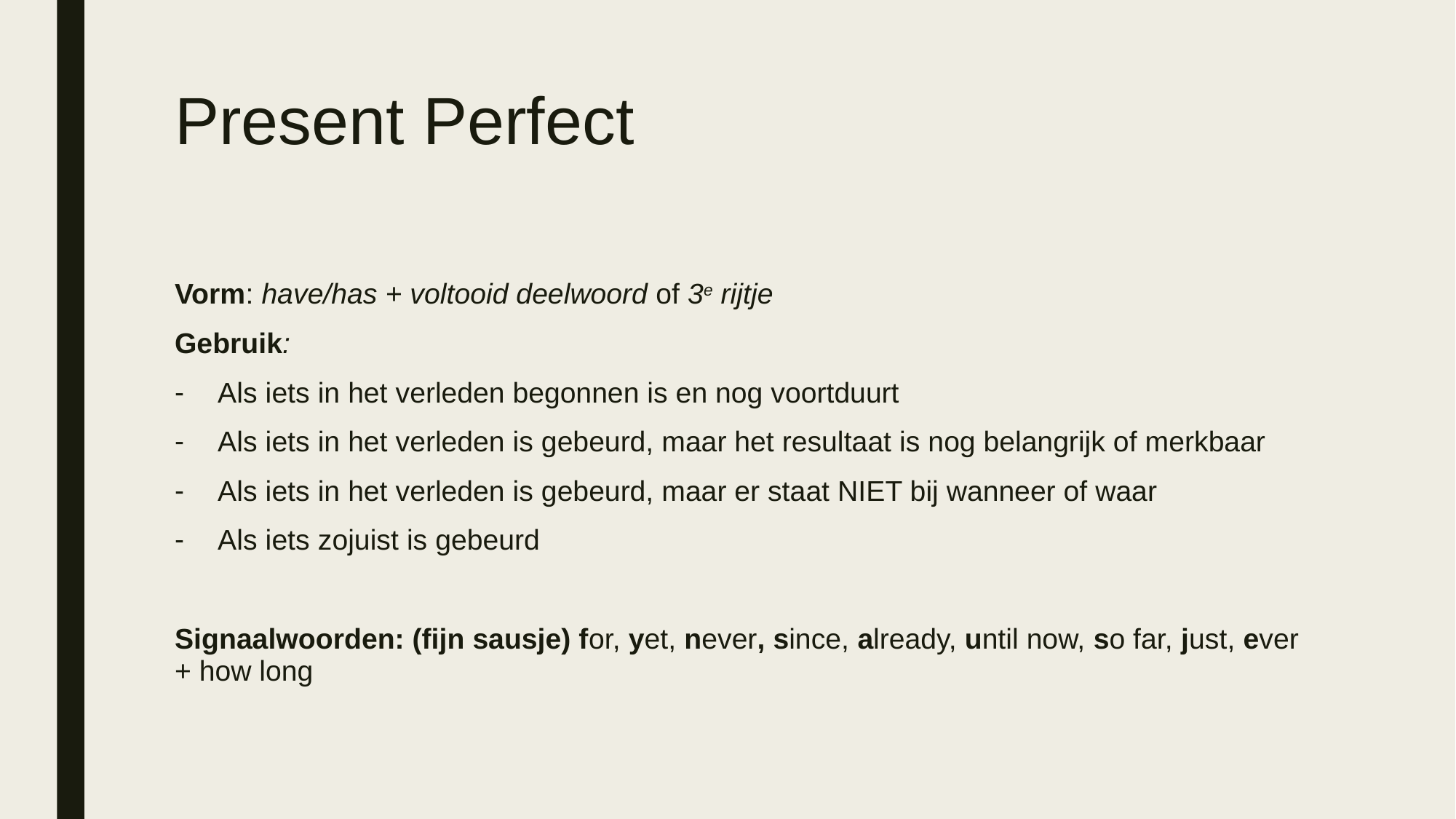

# Present Perfect
Vorm: have/has + voltooid deelwoord of 3e rijtje
Gebruik:
Als iets in het verleden begonnen is en nog voortduurt
Als iets in het verleden is gebeurd, maar het resultaat is nog belangrijk of merkbaar
Als iets in het verleden is gebeurd, maar er staat NIET bij wanneer of waar
Als iets zojuist is gebeurd

Signaalwoorden: (fijn sausje) for, yet, never, since, already, until now, so far, just, ever + how long